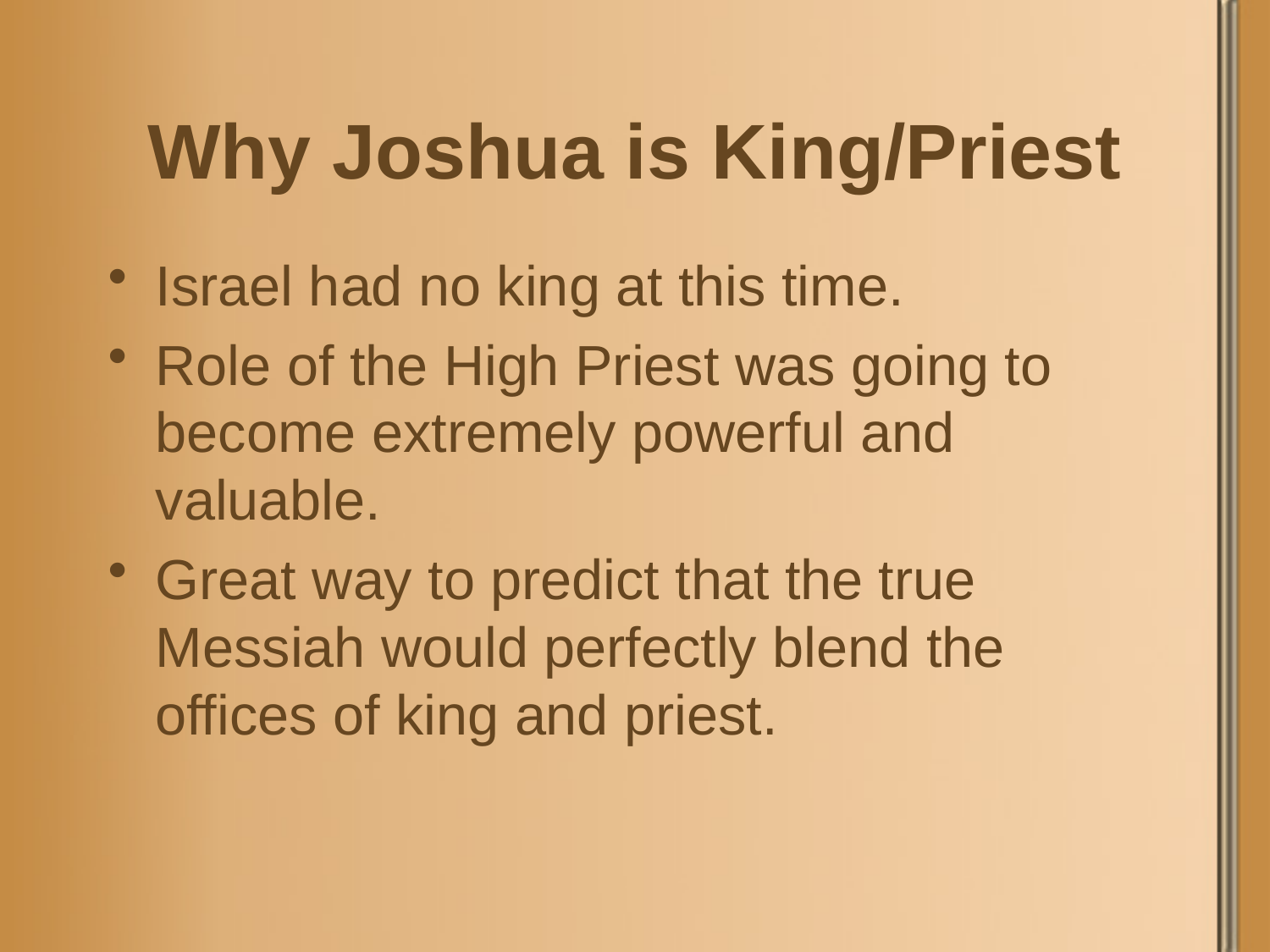

# Why Joshua is King/Priest
Israel had no king at this time.
Role of the High Priest was going to become extremely powerful and valuable.
Great way to predict that the true Messiah would perfectly blend the offices of king and priest.